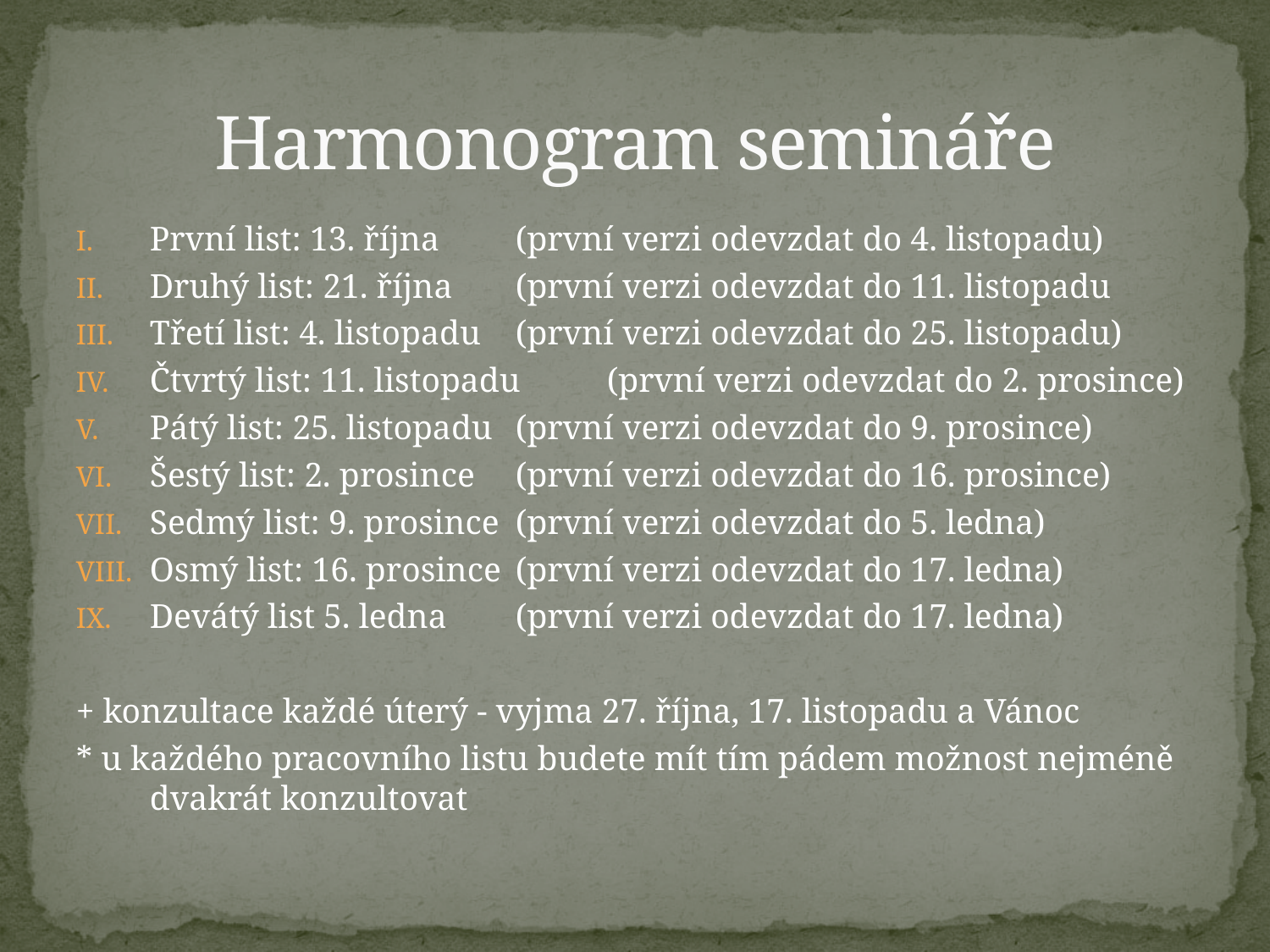

# Harmonogram semináře
První list: 13. října		(první verzi odevzdat do 4. listopadu)
Druhý list: 21. října		(první verzi odevzdat do 11. listopadu
Třetí list: 4. listopadu	(první verzi odevzdat do 25. listopadu)
Čtvrtý list: 11. listopadu	(první verzi odevzdat do 2. prosince)
Pátý list: 25. listopadu	(první verzi odevzdat do 9. prosince)
Šestý list: 2. prosince	(první verzi odevzdat do 16. prosince)
Sedmý list: 9. prosince	(první verzi odevzdat do 5. ledna)
Osmý list: 16. prosince	(první verzi odevzdat do 17. ledna)
Devátý list 5. ledna		(první verzi odevzdat do 17. ledna)

+ konzultace každé úterý - vyjma 27. října, 17. listopadu a Vánoc
* u každého pracovního listu budete mít tím pádem možnost nejméně dvakrát konzultovat